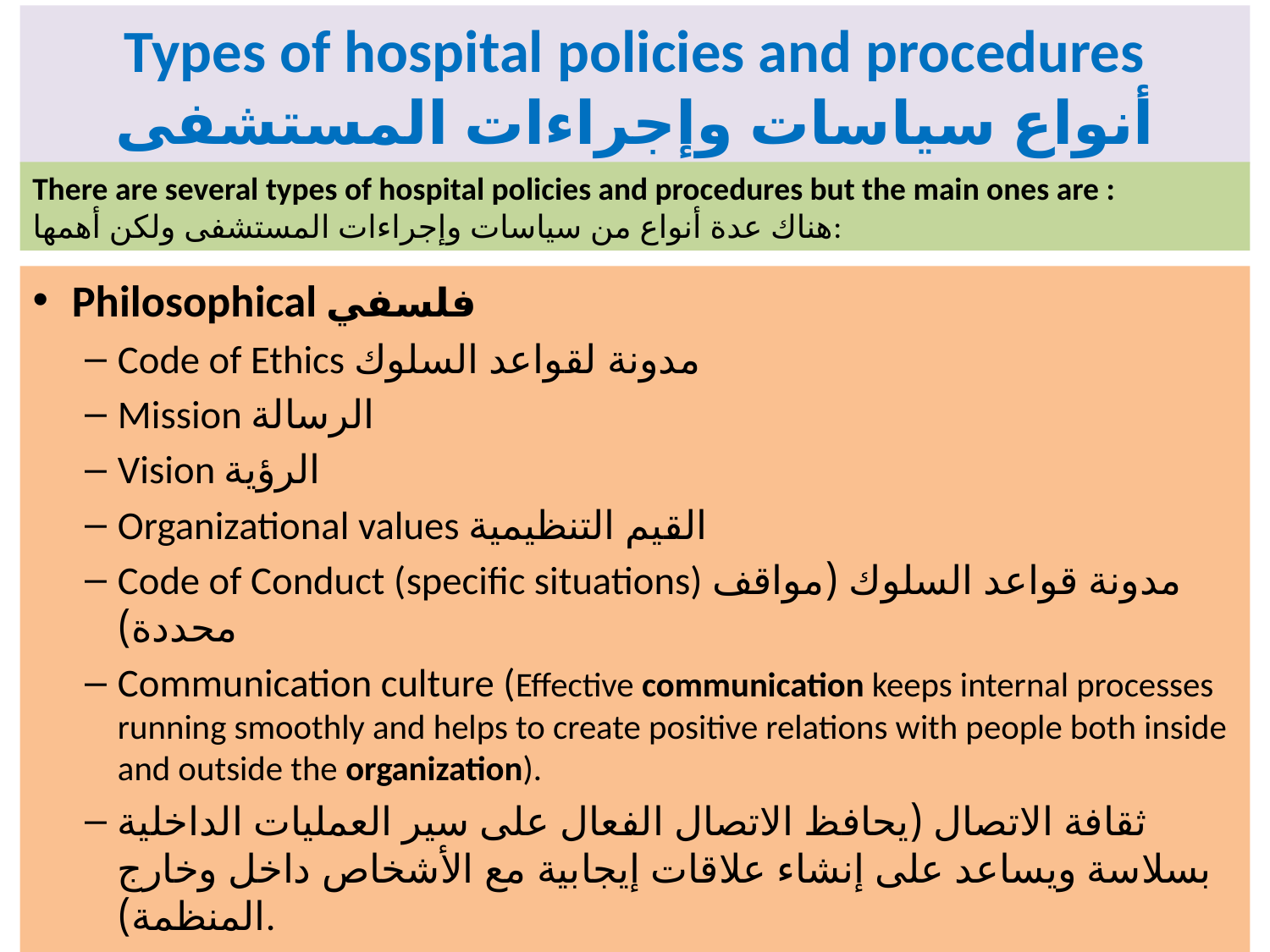

# Types of hospital policies and procedures أنواع سياسات وإجراءات المستشفى
There are several types of hospital policies and procedures but the main ones are :
هناك عدة أنواع من سياسات وإجراءات المستشفى ولكن أهمها:
Philosophical فلسفي
Code of Ethics مدونة لقواعد السلوك
Mission الرسالة
Vision الرؤية
Organizational values القيم التنظيمية
Code of Conduct (specific situations) مدونة قواعد السلوك (مواقف محددة)
Communication culture (Effective communication keeps internal processes running smoothly and helps to create positive relations with people both inside and outside the organization).
ثقافة الاتصال (يحافظ الاتصال الفعال على سير العمليات الداخلية بسلاسة ويساعد على إنشاء علاقات إيجابية مع الأشخاص داخل وخارج المنظمة).